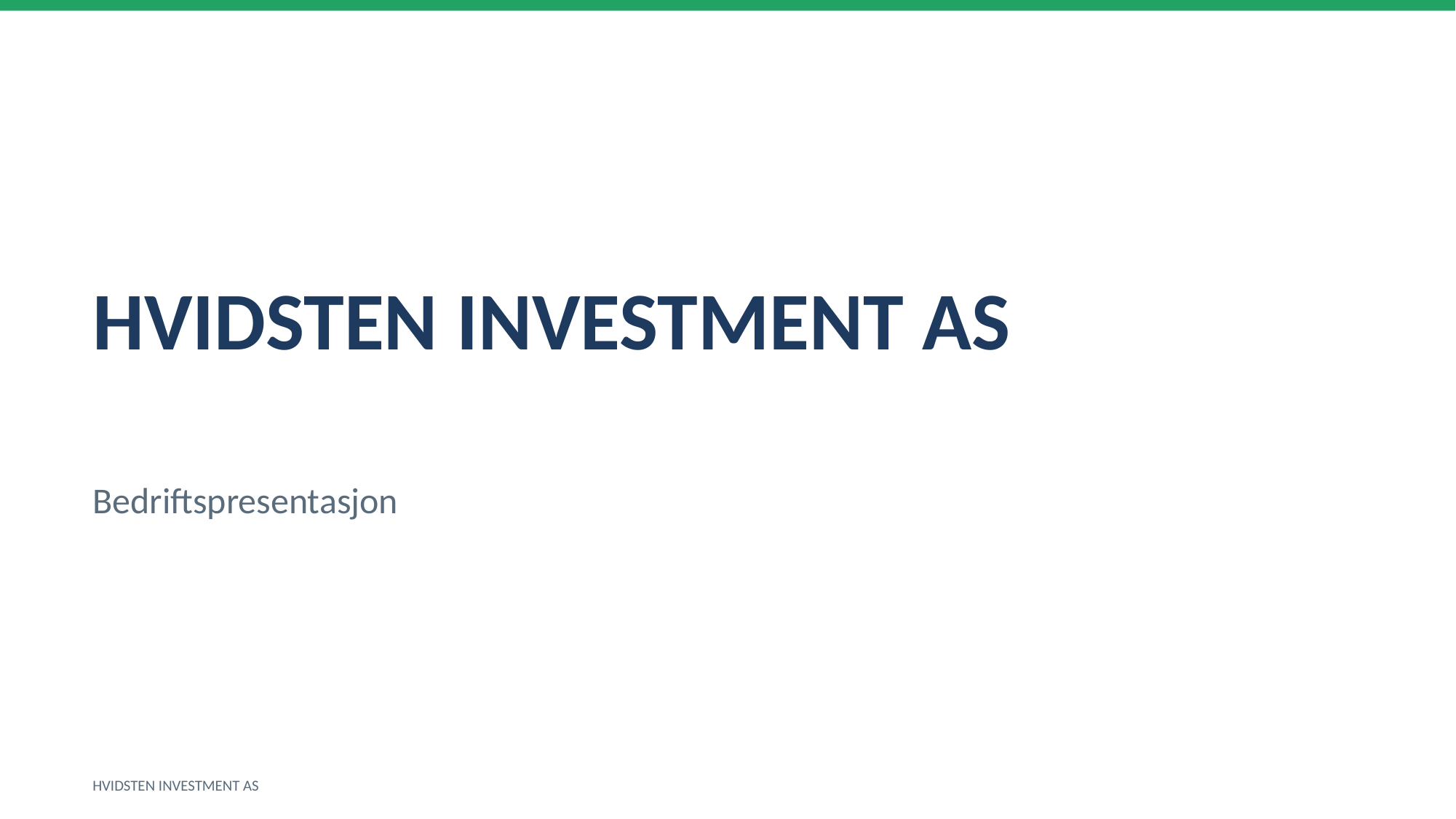

HVIDSTEN INVESTMENT AS
Bedriftspresentasjon
HVIDSTEN INVESTMENT AS